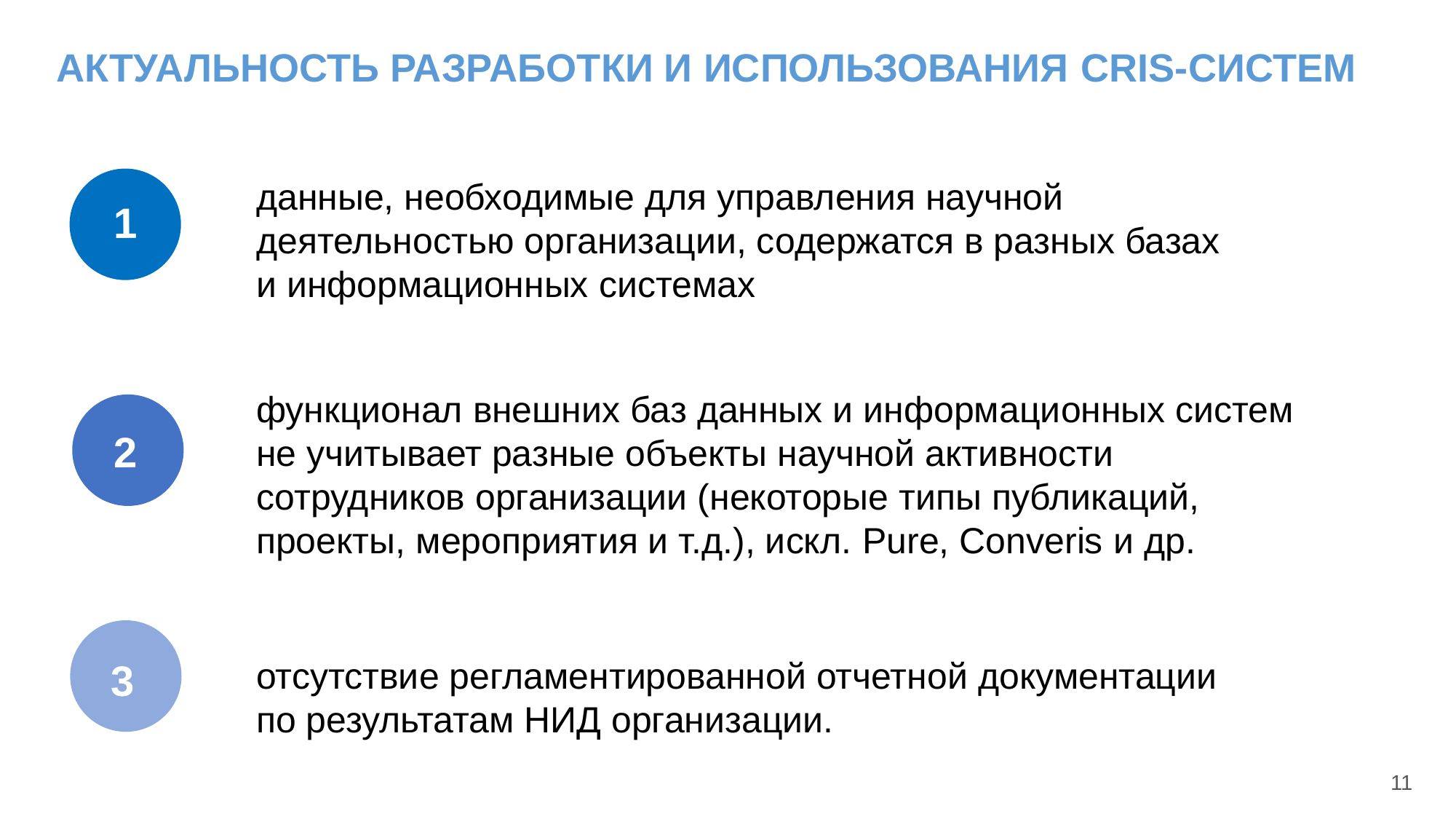

АКТУАЛЬНОСТЬ РАЗРАБОТКИ И ИСПОЛЬЗОВАНИЯ CRIS-СИСТЕМ
данные, необходимые для управления научной деятельностью организации, содержатся в разных базах
и информационных системах

1
функционал внешних баз данных и информационных систем не учитывает разные объекты научной активности сотрудников организации (некоторые типы публикаций, проекты, мероприятия и т.д.), искл. Pure, Converis и др.

2

отсутствие регламентированной отчетной документации
по результатам НИД организации.
3
11